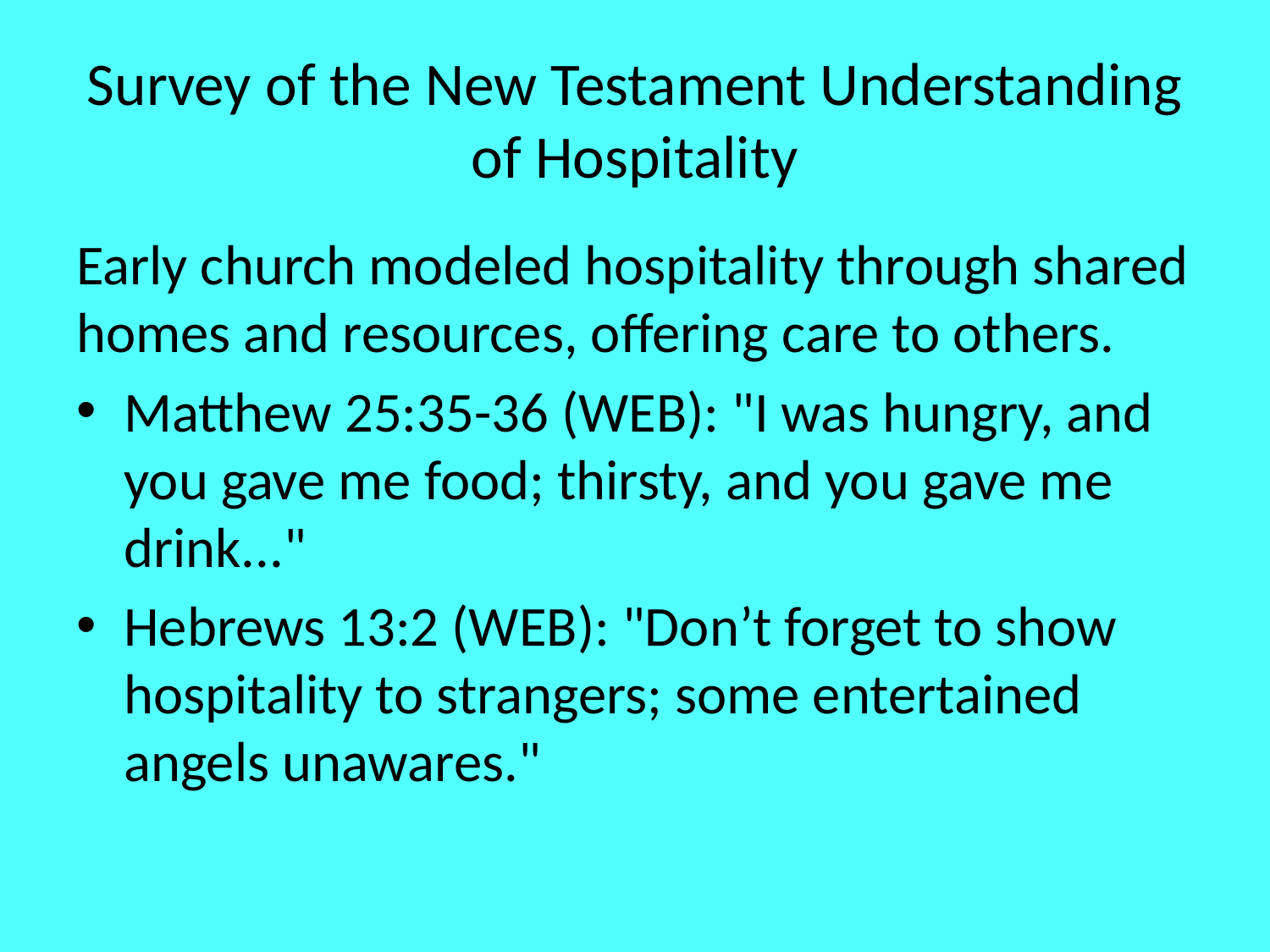

# Survey of the New Testament Understanding of Hospitality
Early church modeled hospitality through shared homes and resources, offering care to others.
Matthew 25:35-36 (WEB): "I was hungry, and you gave me food; thirsty, and you gave me drink..."
Hebrews 13:2 (WEB): "Don’t forget to show hospitality to strangers; some entertained angels unawares."